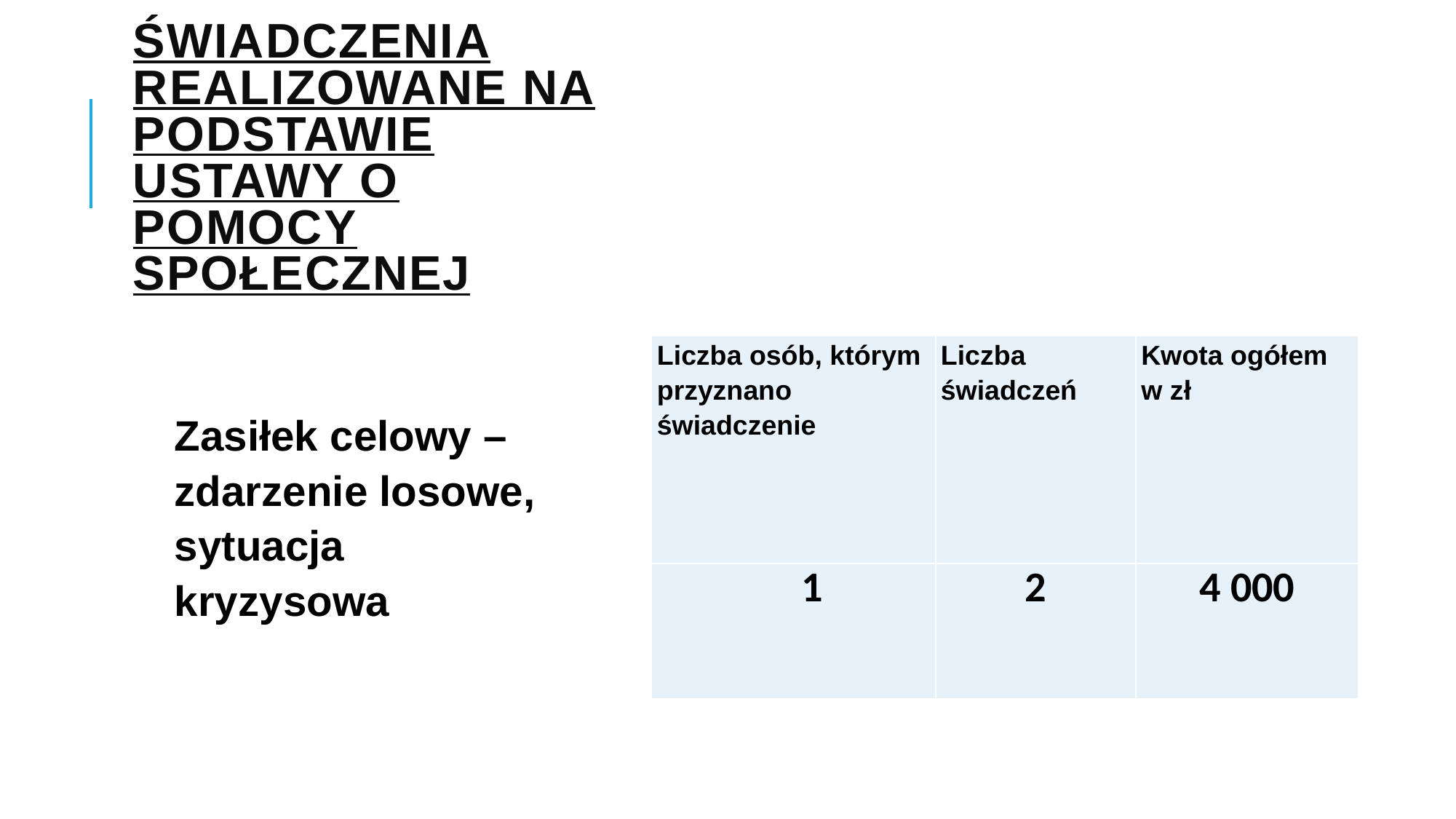

# ŚWIADCZENIA REALIZOWANE NA PODSTAWIE USTAWY O POMOCY SPOŁECZNEJ

| Liczba osób, którym przyznano świadczenie | Liczba świadczeń | Kwota ogółem w zł |
| --- | --- | --- |
| 1 | 2 | 4 000 |
Zasiłek celowy – zdarzenie losowe, sytuacja kryzysowa